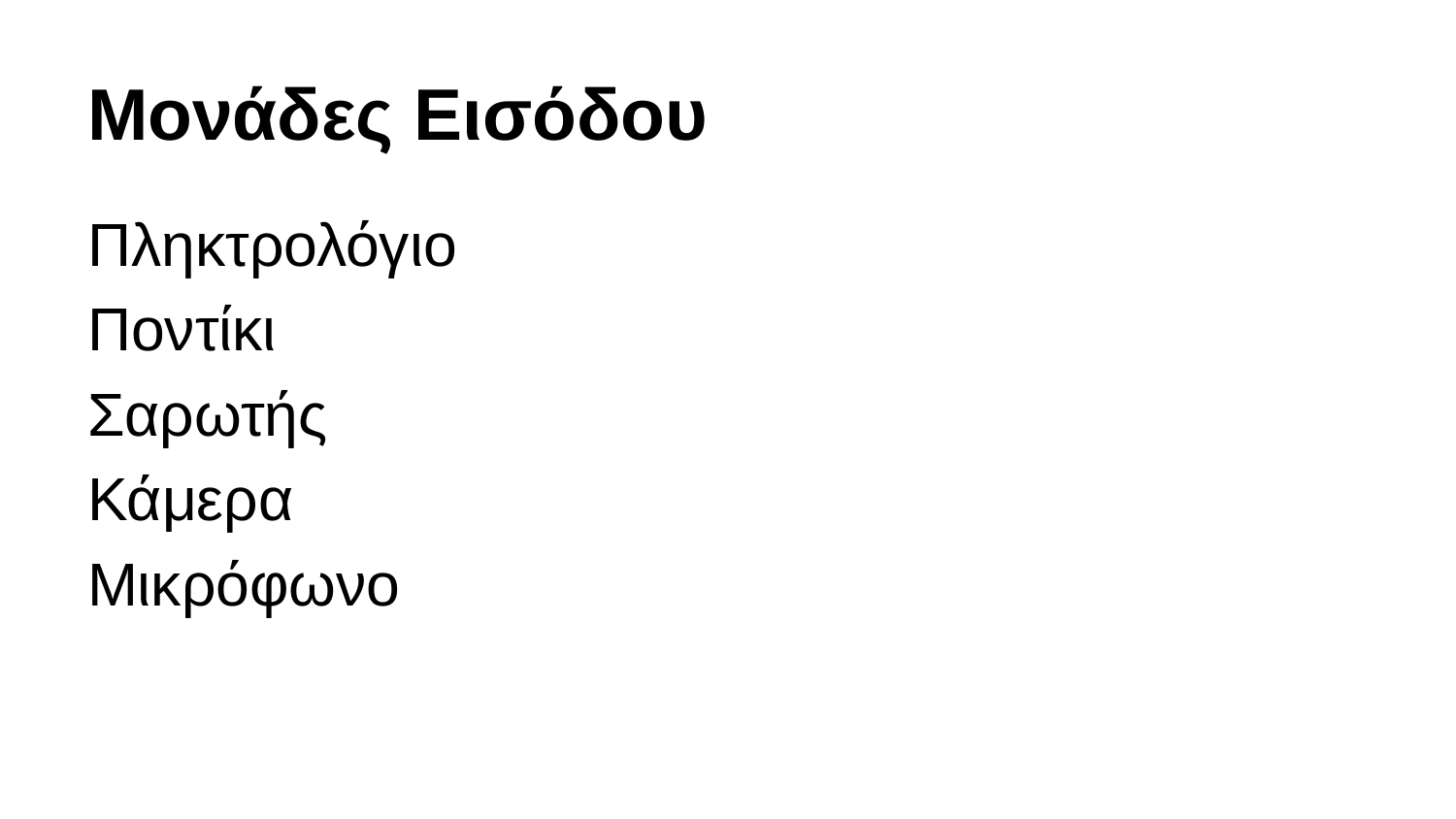

# Μονάδες Εισόδου
Πληκτρολόγιο
Ποντίκι
Σαρωτής
Κάμερα
Μικρόφωνο